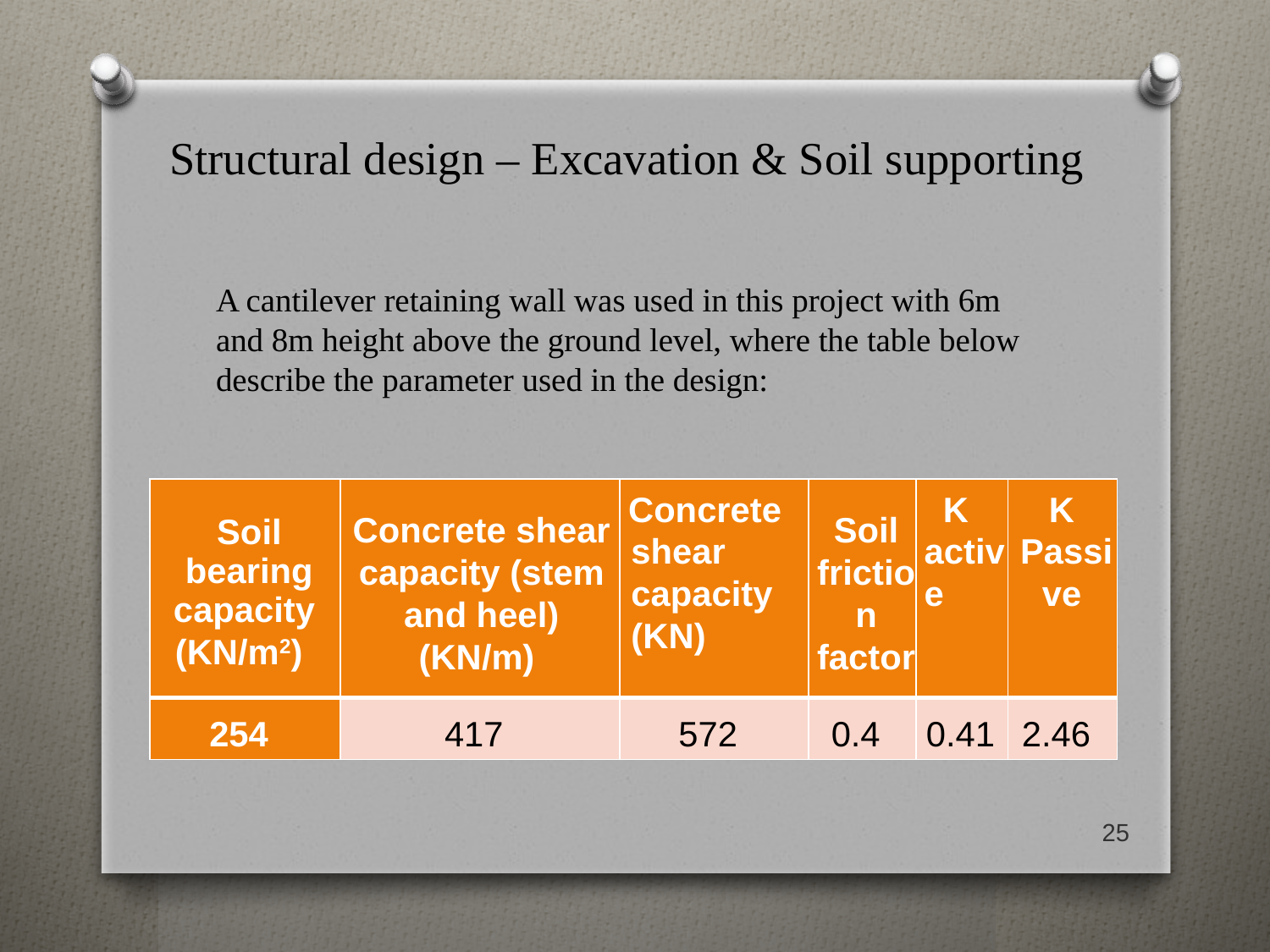

# Structural design – Excavation & Soil supporting
A cantilever retaining wall was used in this project with 6m and 8m height above the ground level, where the table below describe the parameter used in the design:

| Soil bearing capacity (KN/m2) | Concrete shear capacity (stem and heel) (KN/m) | Concrete shear capacity (KN) | Soil friction factor | K active | K Passive |
| --- | --- | --- | --- | --- | --- |
| 254 | 417 | 572 | 0.4 | 0.41 | 2.46 |
25